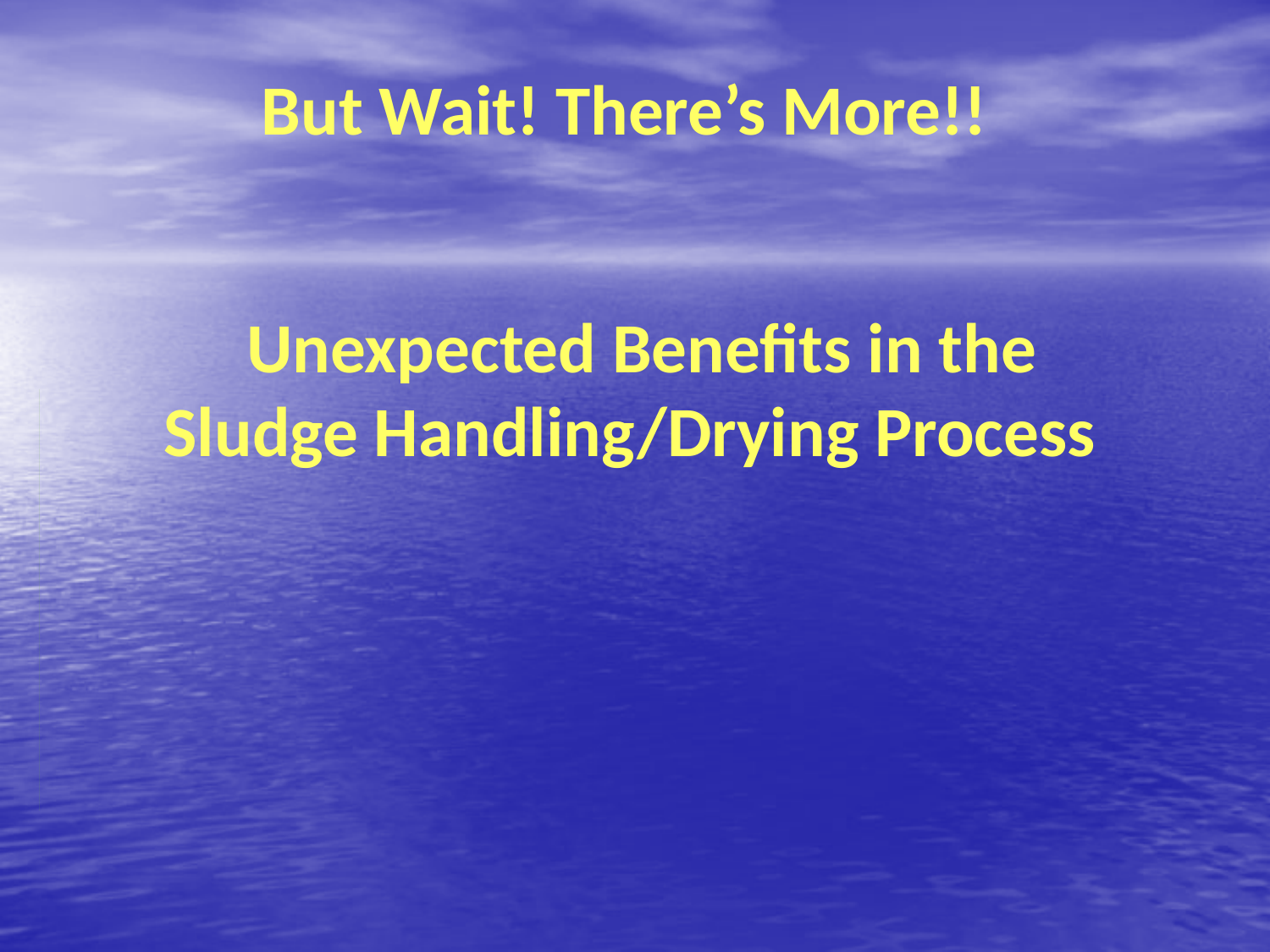

But Wait! There’s More!!

    Unexpected Benefits in the
   Sludge Handling/Drying Process